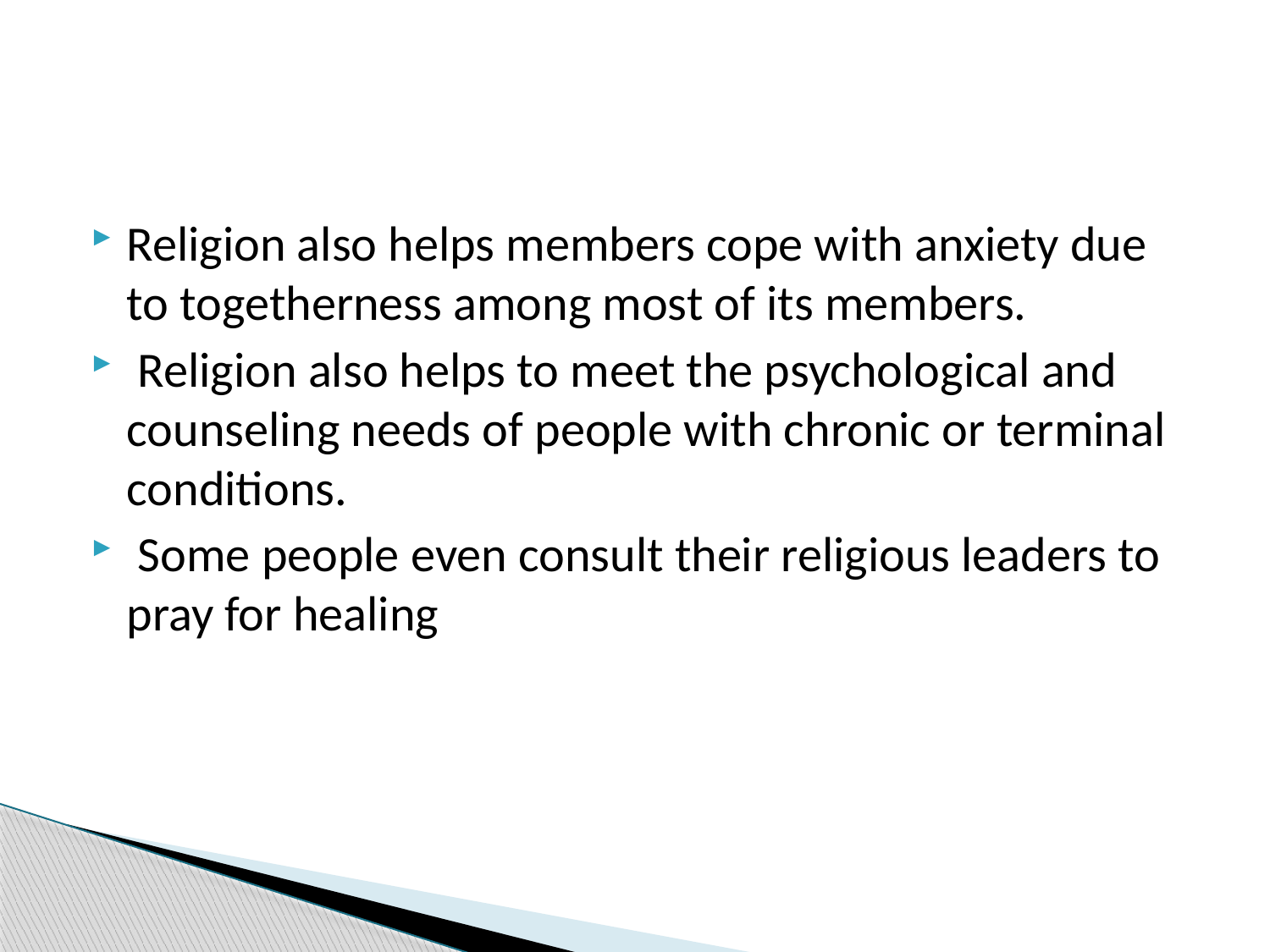

#
Religion also helps members cope with anxiety due to togetherness among most of its members.
 Religion also helps to meet the psychological and counseling needs of people with chronic or terminal conditions.
 Some people even consult their religious leaders to pray for healing